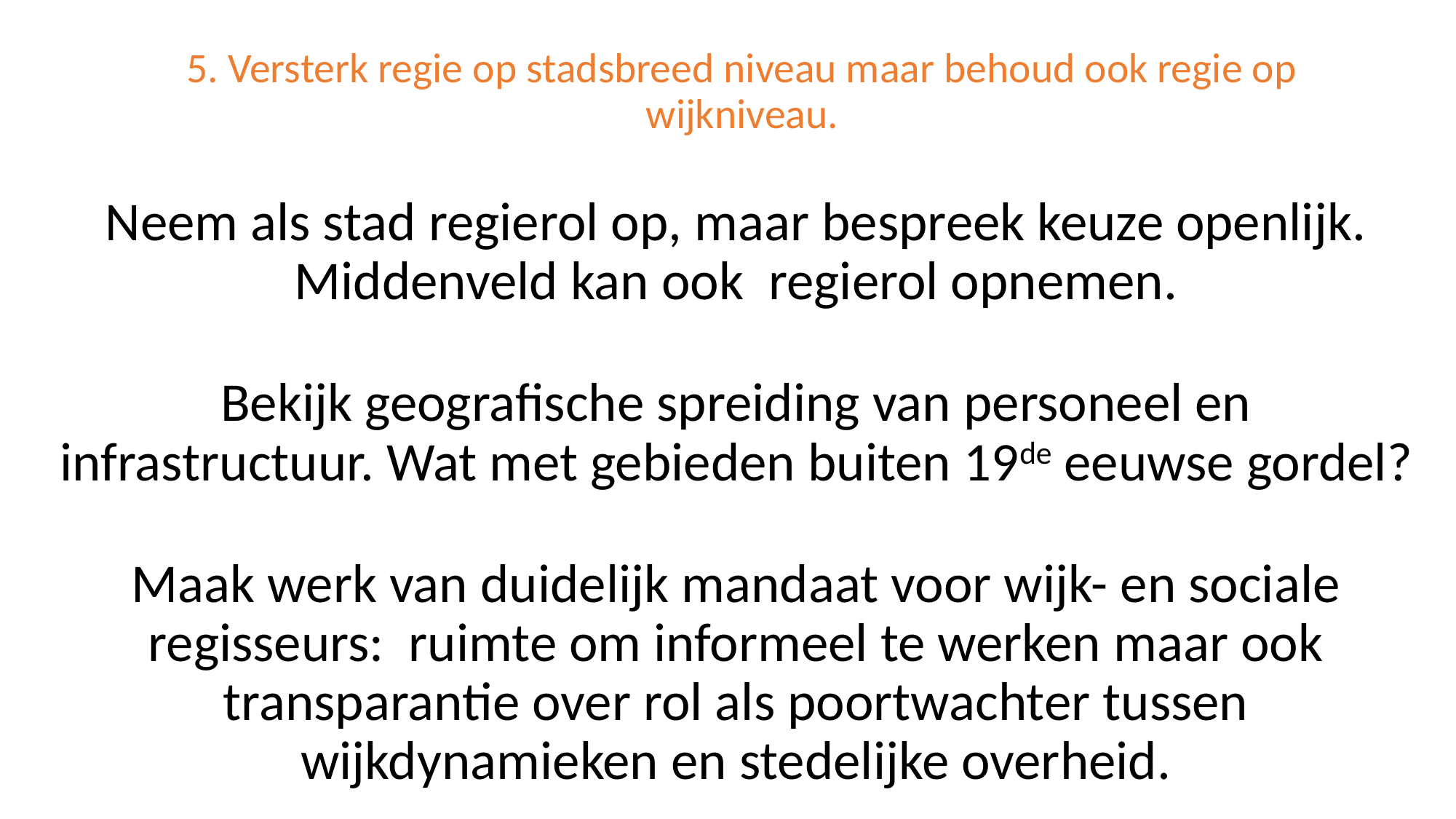

# 5. Versterk regie op stadsbreed niveau maar behoud ook regie op wijkniveau.
Neem als stad regierol op, maar bespreek keuze openlijk. Middenveld kan ook  regierol opnemen.

Bekijk geografische spreiding van personeel en infrastructuur. Wat met gebieden buiten 19de eeuwse gordel?

Maak werk van duidelijk mandaat voor wijk- en sociale regisseurs:  ruimte om informeel te werken maar ook transparantie over rol als poortwachter tussen wijkdynamieken en stedelijke overheid.